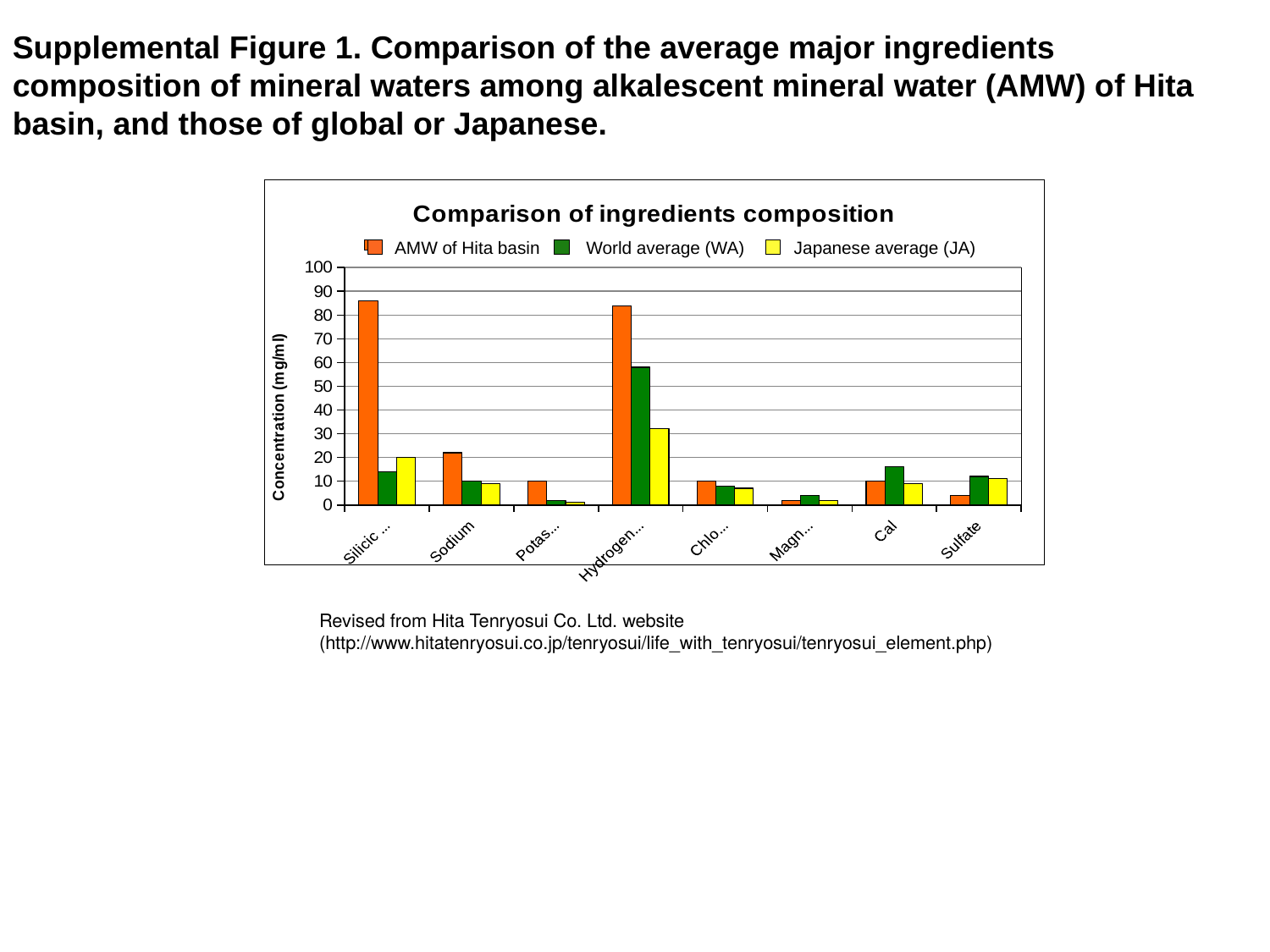

Supplemental Figure 1. Comparison of the average major ingredients composition of mineral waters among alkalescent mineral water (AMW) of Hita basin, and those of global or Japanese.

### Chart: Comparison of ingredients composition

| Category | Alkarescent Hita Water | World Average (WA) | Japan Average (JA) |
|---|---|---|---|
| Silicic acid | 86.0 | 14.0 | 20.0 |
| Sodium | 22.0 | 10.0 | 9.0 |
| Potassium | 10.0 | 2.0 | 1.0 |
| Hydrogen carbonate | 84.0 | 58.0 | 32.0 |
| Chloride | 10.0 | 8.0 | 7.0 |
| Magnesium | 2.0 | 4.0 | 2.0 |
| Calcium | 10.0 | 16.0 | 9.0 |
| Sulfate | 4.0 | 12.0 | 11.0 |
AMW of Hita basin
World average (WA)
Japanese average (JA)

Revised from Hita Tenryosui Co. Ltd. website
(http://www.hitatenryosui.co.jp/tenryosui/life_with_tenryosui/tenryosui_element.php)